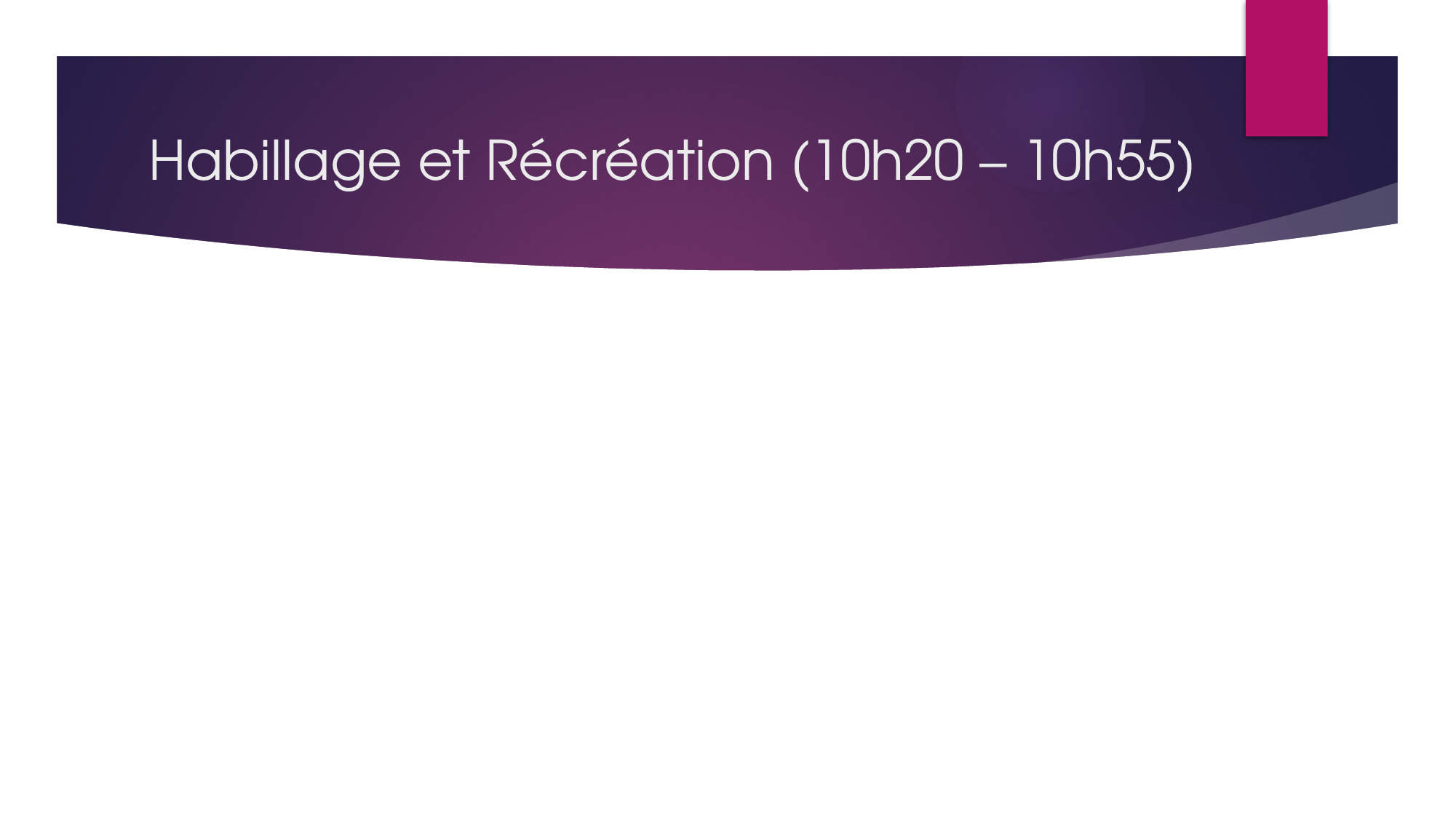

# Habillage et Récréation (10h20 – 10h55)